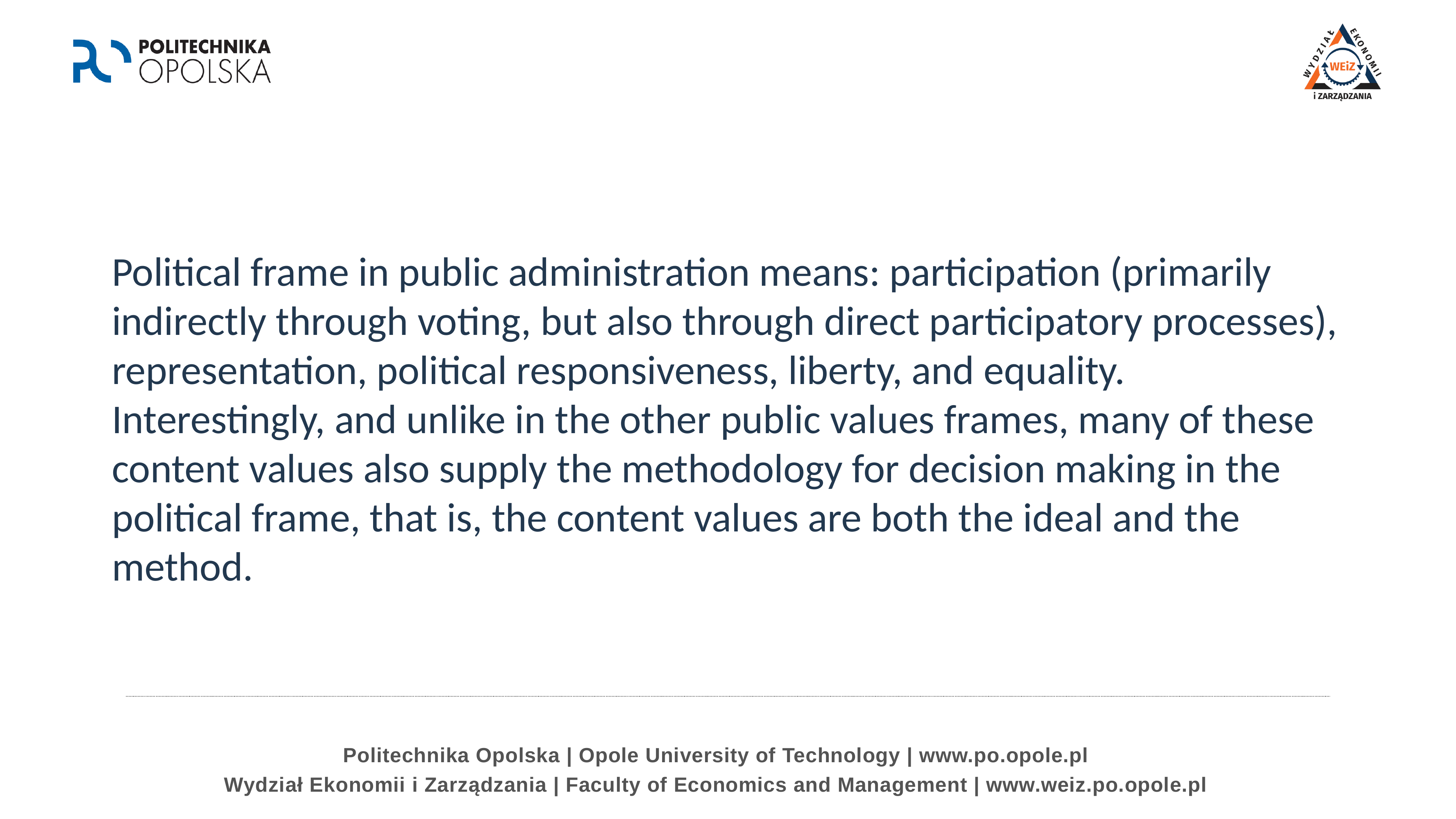

Political frame in public administration means: participation (primarily indirectly through voting, but also through direct participatory processes), representation, political responsiveness, liberty, and equality. Interestingly, and unlike in the other public values frames, many of these content values also supply the methodology for decision making in the political frame, that is, the content values are both the ideal and the method.